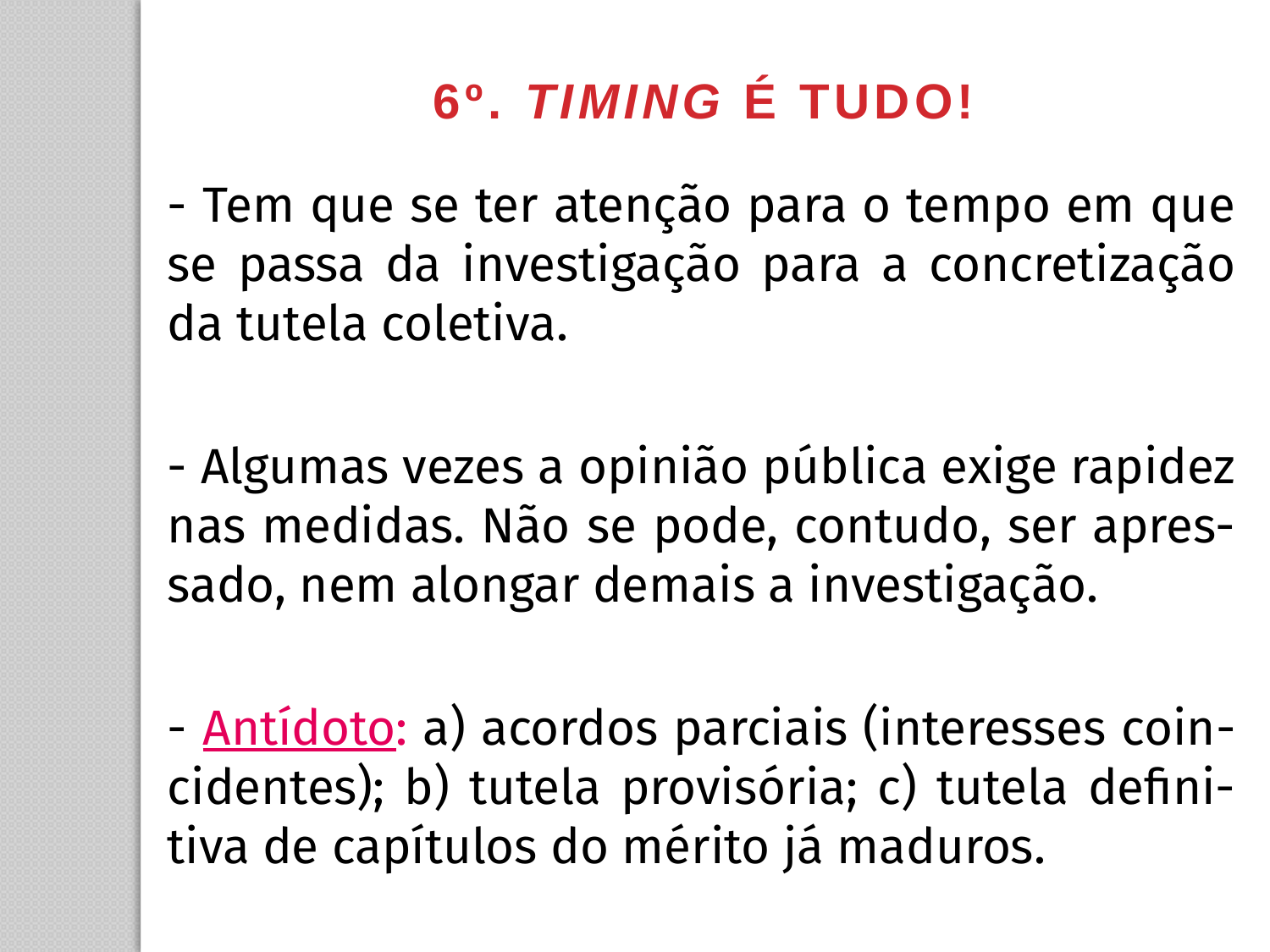

6º. TIMING É TUDO!
- Tem que se ter atenção para o tempo em que se passa da investigação para a concretização da tutela coletiva.

- Algumas vezes a opinião pública exige rapidez nas medidas. Não se pode, contudo, ser apres-sado, nem alongar demais a investigação.

- Antídoto: a) acordos parciais (interesses coin-cidentes); b) tutela provisória; c) tutela defini-tiva de capítulos do mérito já maduros.